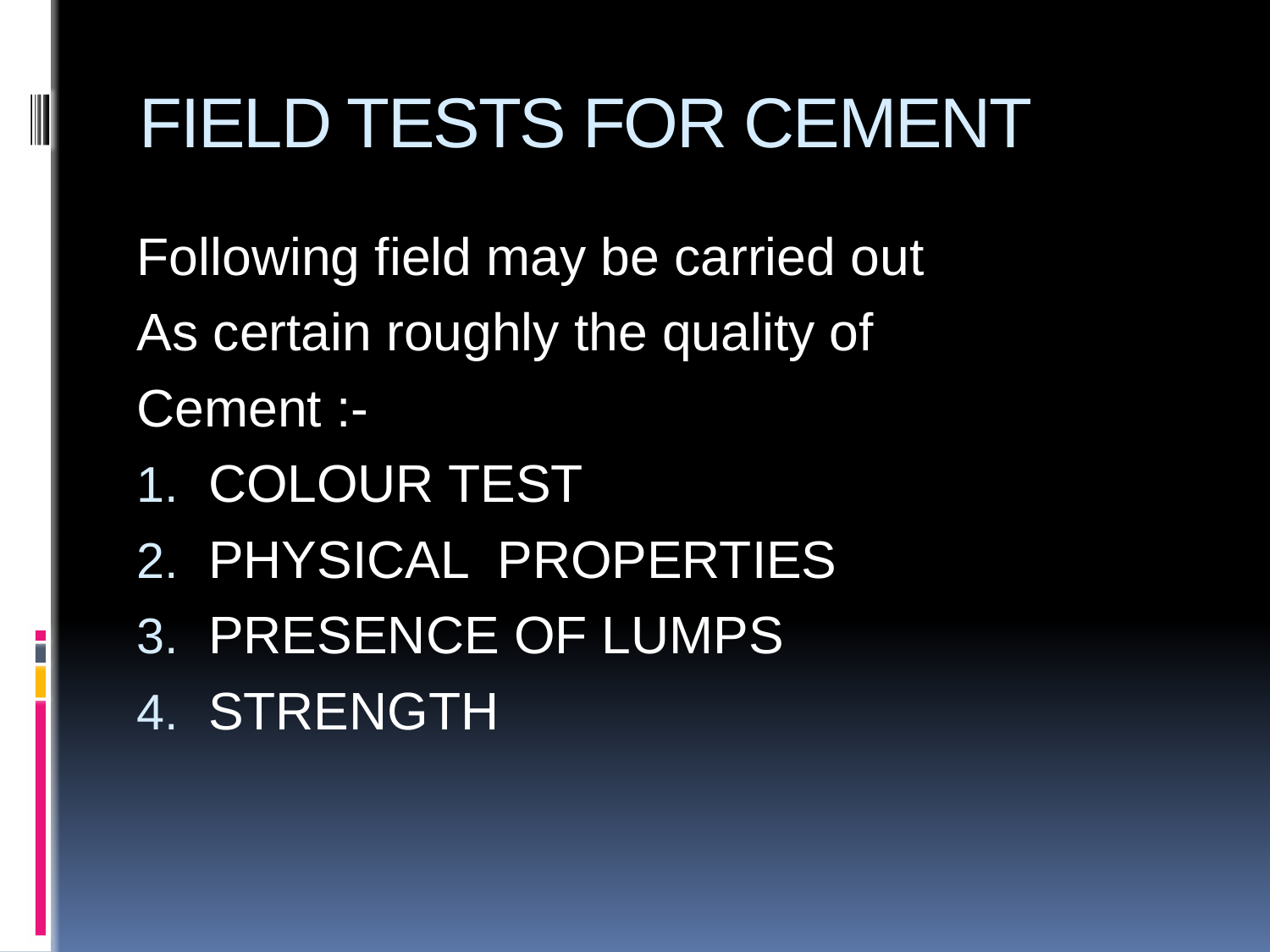

# FIELD TESTS FOR CEMENT
Following field may be carried out
As certain roughly the quality of
Cement :-
COLOUR TEST
PHYSICAL  PROPERTIES
PRESENCE OF LUMPS
STRENGTH